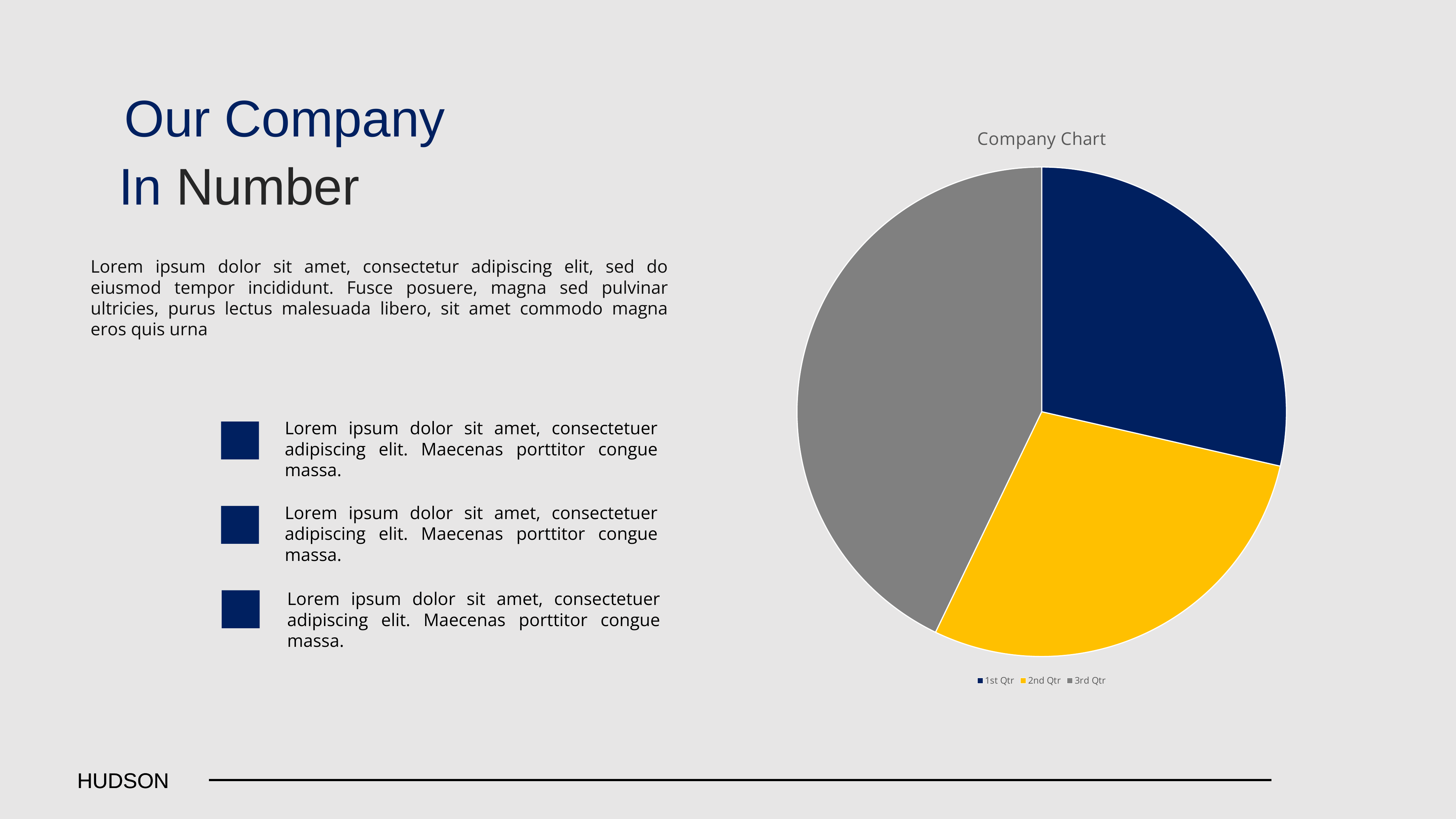

Our Company

### Chart: Company Chart

| Category | Sales |
|---|---|
| 1st Qtr | 4.0 |
| 2nd Qtr | 4.0 |
| 3rd Qtr | 6.0 |
In Number
Lorem ipsum dolor sit amet, consectetur adipiscing elit, sed do eiusmod tempor incididunt. Fusce posuere, magna sed pulvinar ultricies, purus lectus malesuada libero, sit amet commodo magna eros quis urna
Lorem ipsum dolor sit amet, consectetuer adipiscing elit. Maecenas porttitor congue massa.

Lorem ipsum dolor sit amet, consectetuer adipiscing elit. Maecenas porttitor congue massa.

Lorem ipsum dolor sit amet, consectetuer adipiscing elit. Maecenas porttitor congue massa.